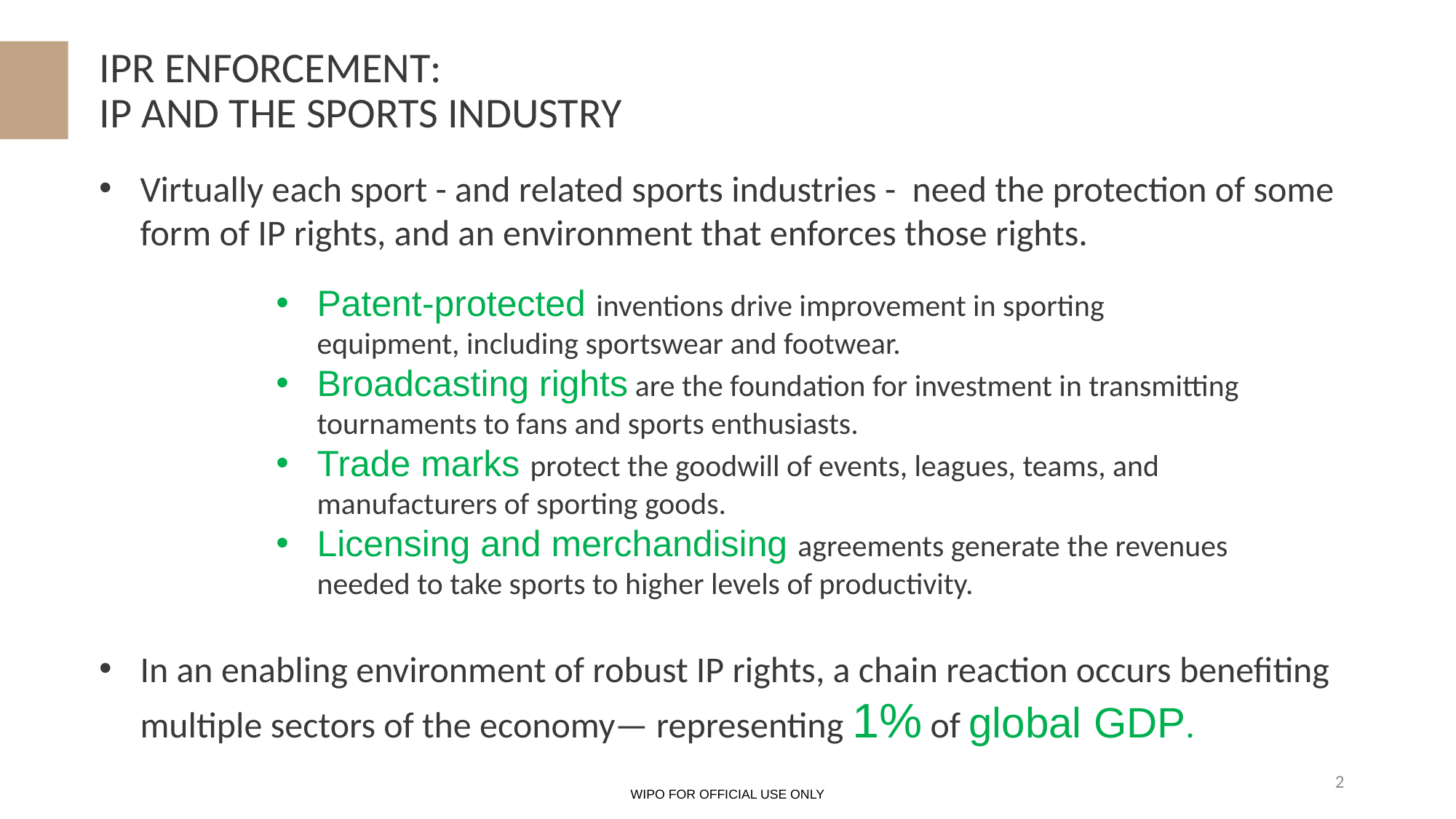

IPR ENFORCEMENT:
IP AND THE SPORTS INDUSTRY

Virtually each sport - and related sports industries -  need the protection of some form of IP rights, and an environment that enforces those rights.

In an enabling environment of robust IP rights, a chain reaction occurs benefiting multiple sectors of the economy— representing 1% of global GDP.

Patent-protected inventions drive improvement in sporting equipment, including sportswear and footwear.
Broadcasting rights are the foundation for investment in transmitting tournaments to fans and sports enthusiasts.
Trade marks protect the goodwill of events, leagues, teams, and manufacturers of sporting goods.
Licensing and merchandising agreements generate the revenues needed to take sports to higher levels of productivity.
2